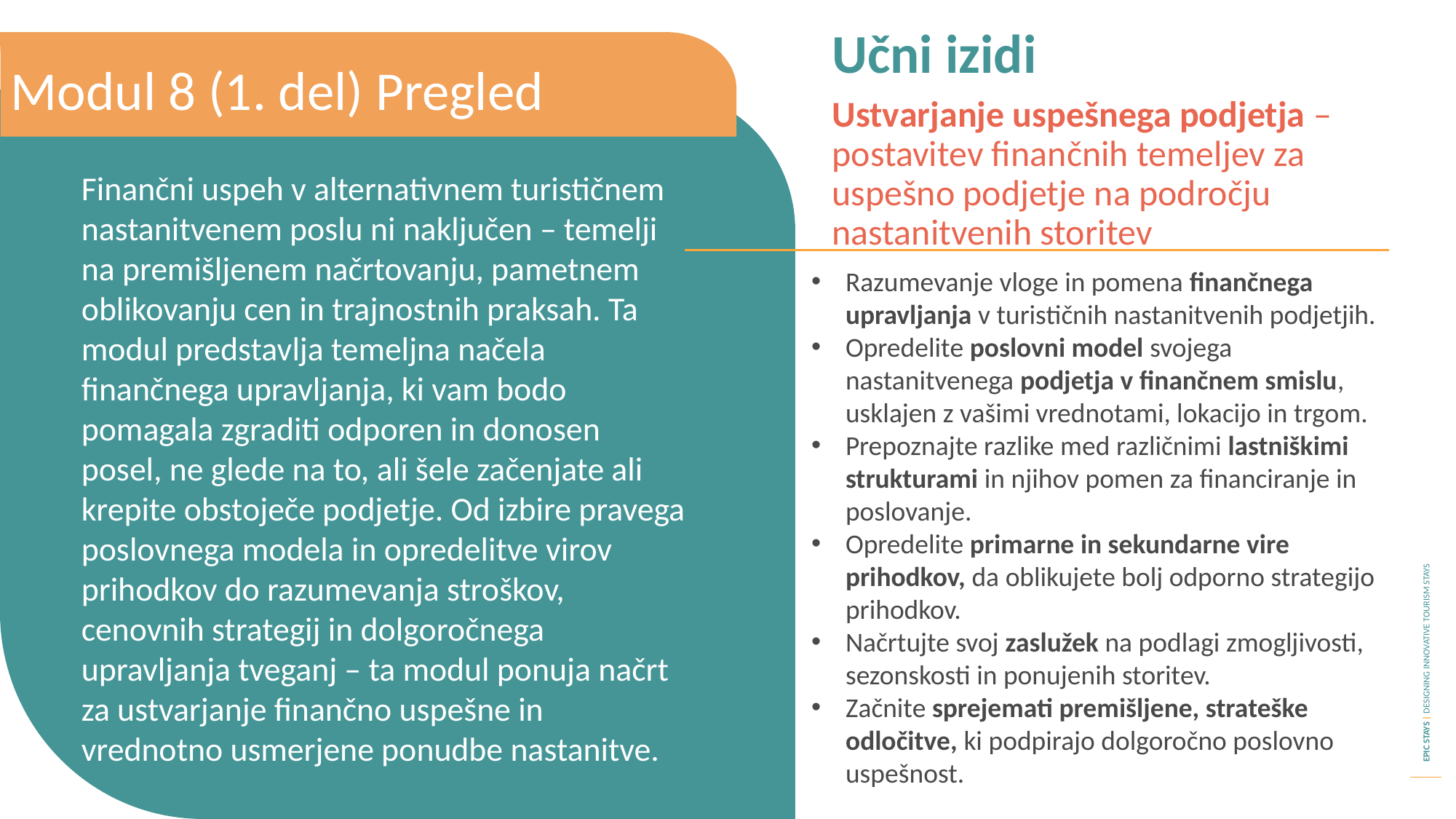

Učni izidi
Modul 8 (1. del) Pregled
Ustvarjanje uspešnega podjetja – postavitev finančnih temeljev za uspešno podjetje na področju nastanitvenih storitev
Finančni uspeh v alternativnem turističnem nastanitvenem poslu ni naključen – temelji na premišljenem načrtovanju, pametnem oblikovanju cen in trajnostnih praksah. Ta modul predstavlja temeljna načela finančnega upravljanja, ki vam bodo pomagala zgraditi odporen in donosen posel, ne glede na to, ali šele začenjate ali krepite obstoječe podjetje. Od izbire pravega poslovnega modela in opredelitve virov prihodkov do razumevanja stroškov, cenovnih strategij in dolgoročnega upravljanja tveganj – ta modul ponuja načrt za ustvarjanje finančno uspešne in vrednotno usmerjene ponudbe nastanitve.
Razumevanje vloge in pomena finančnega upravljanja v turističnih nastanitvenih podjetjih.
Opredelite poslovni model svojega nastanitvenega podjetja v finančnem smislu, usklajen z vašimi vrednotami, lokacijo in trgom.
Prepoznajte razlike med različnimi lastniškimi strukturami in njihov pomen za financiranje in poslovanje.
Opredelite primarne in sekundarne vire prihodkov, da oblikujete bolj odporno strategijo prihodkov.
Načrtujte svoj zaslužek na podlagi zmogljivosti, sezonskosti in ponujenih storitev.
Začnite sprejemati premišljene, strateške odločitve, ki podpirajo dolgoročno poslovno uspešnost.